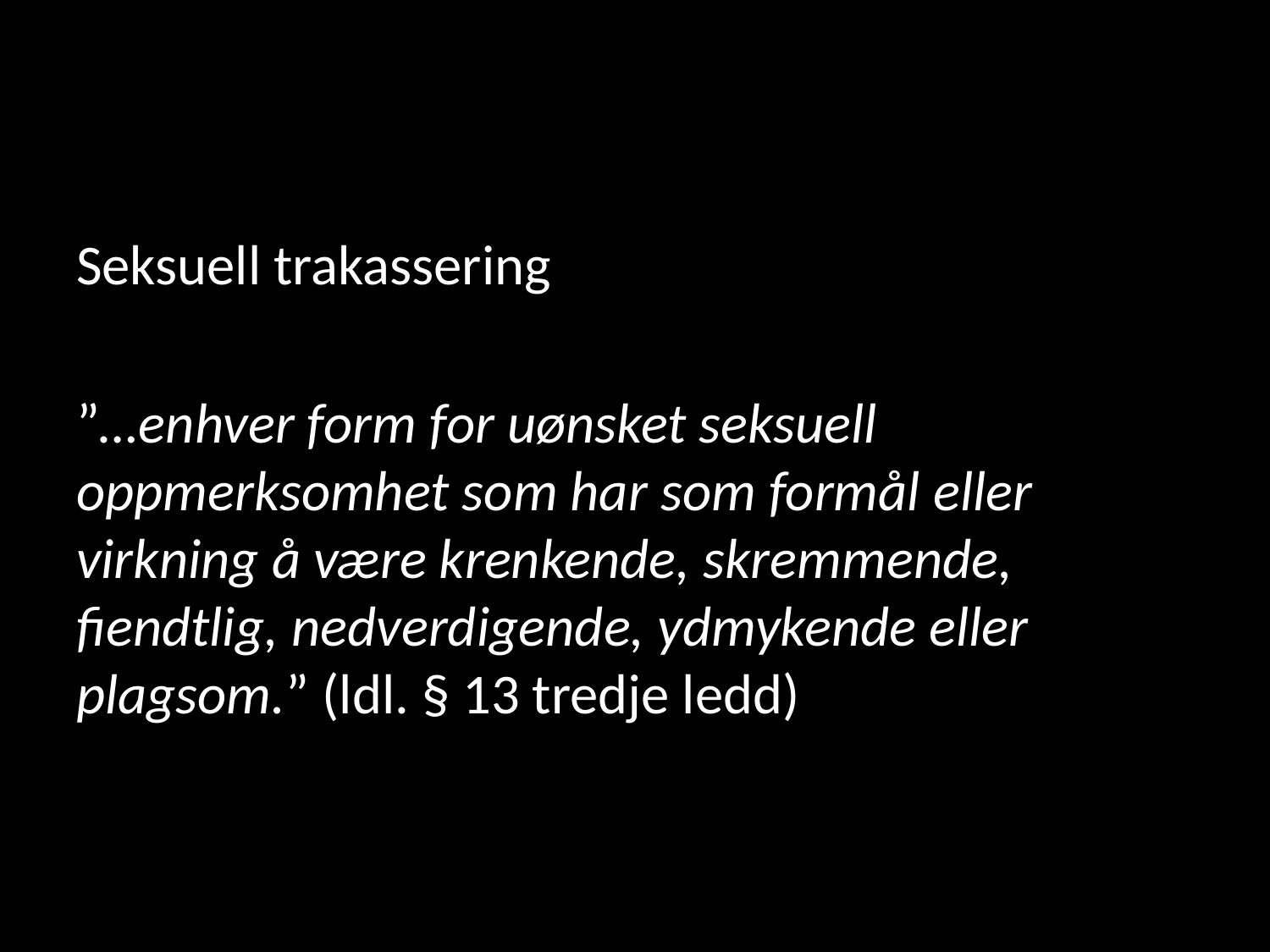

#
Seksuell trakassering

”…enhver form for uønsket seksuell oppmerksomhet som har som formål eller virkning å være krenkende, skremmende, fiendtlig, nedverdigende, ydmykende eller plagsom.” (ldl. § 13 tredje ledd)